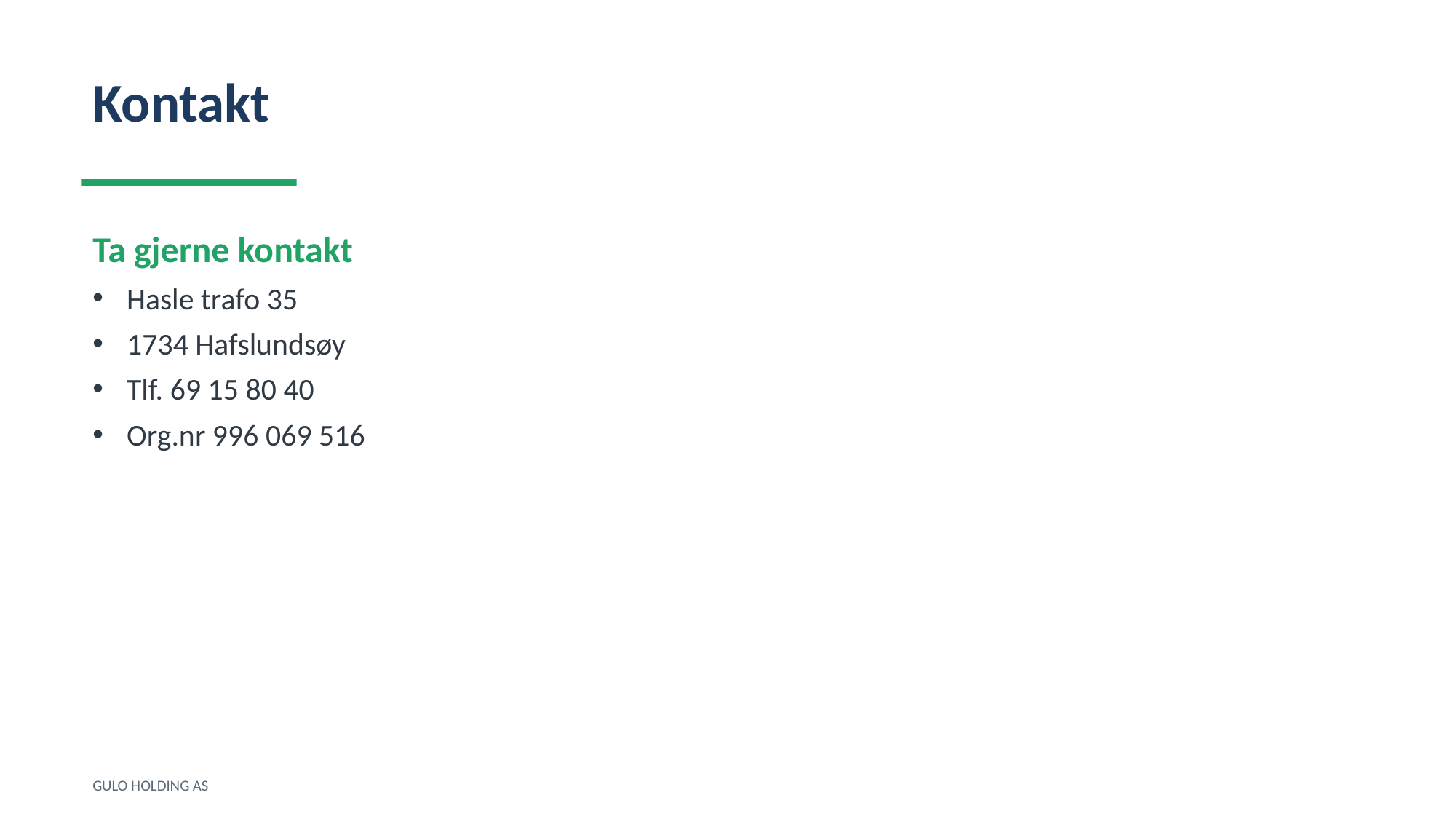

Kontakt

Ta gjerne kontakt
Hasle trafo 35
1734 Hafslundsøy
Tlf. 69 15 80 40
Org.nr 996 069 516
GULO HOLDING AS